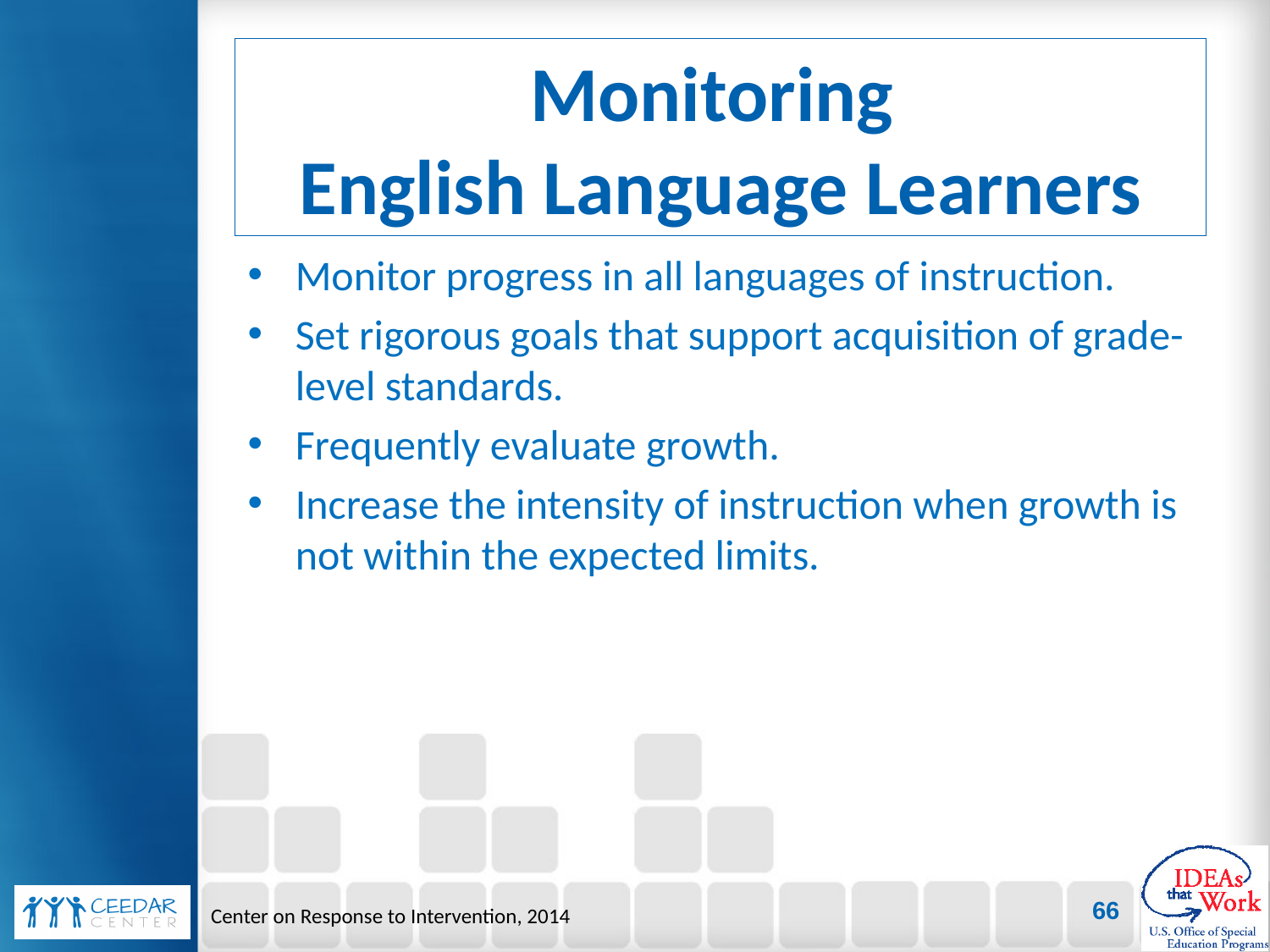

# Monitoring English Language Learners
Monitor progress in all languages of instruction.
Set rigorous goals that support acquisition of grade-level standards.
Frequently evaluate growth.
Increase the intensity of instruction when growth is not within the expected limits.
66
Center on Response to Intervention, 2014